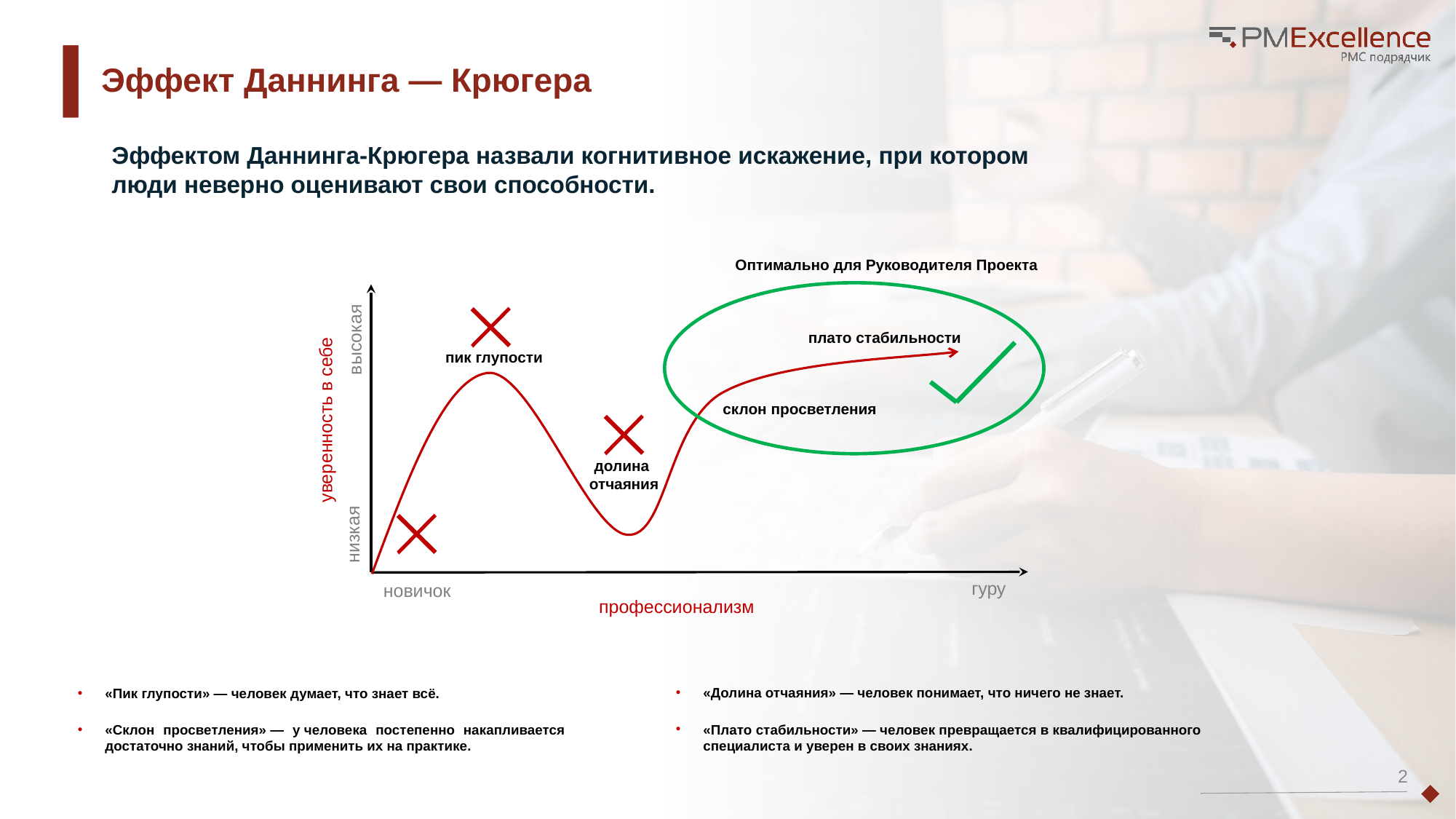

Эффект Даннинга — Крюгера

Эффектом Даннинга-Крюгера назвали когнитивное искажение, при котором люди неверно оценивают свои способности.
Оптимально для Руководителя Проекта

плато стабильности
высокая
пик глупости

склон просветления
уверенность в себе

долина
отчаяния

низкая
гуру
новичок
профессионализм
«Долина отчаяния» — человек понимает, что ничего не знает.
«Пик глупости» — человек думает, что знает всё.
«Плато стабильности» — человек превращается в квалифицированного специалиста и уверен в своих знаниях.
«Склон просветления» — у человека постепенно накапливается достаточно знаний, чтобы применить их на практике.